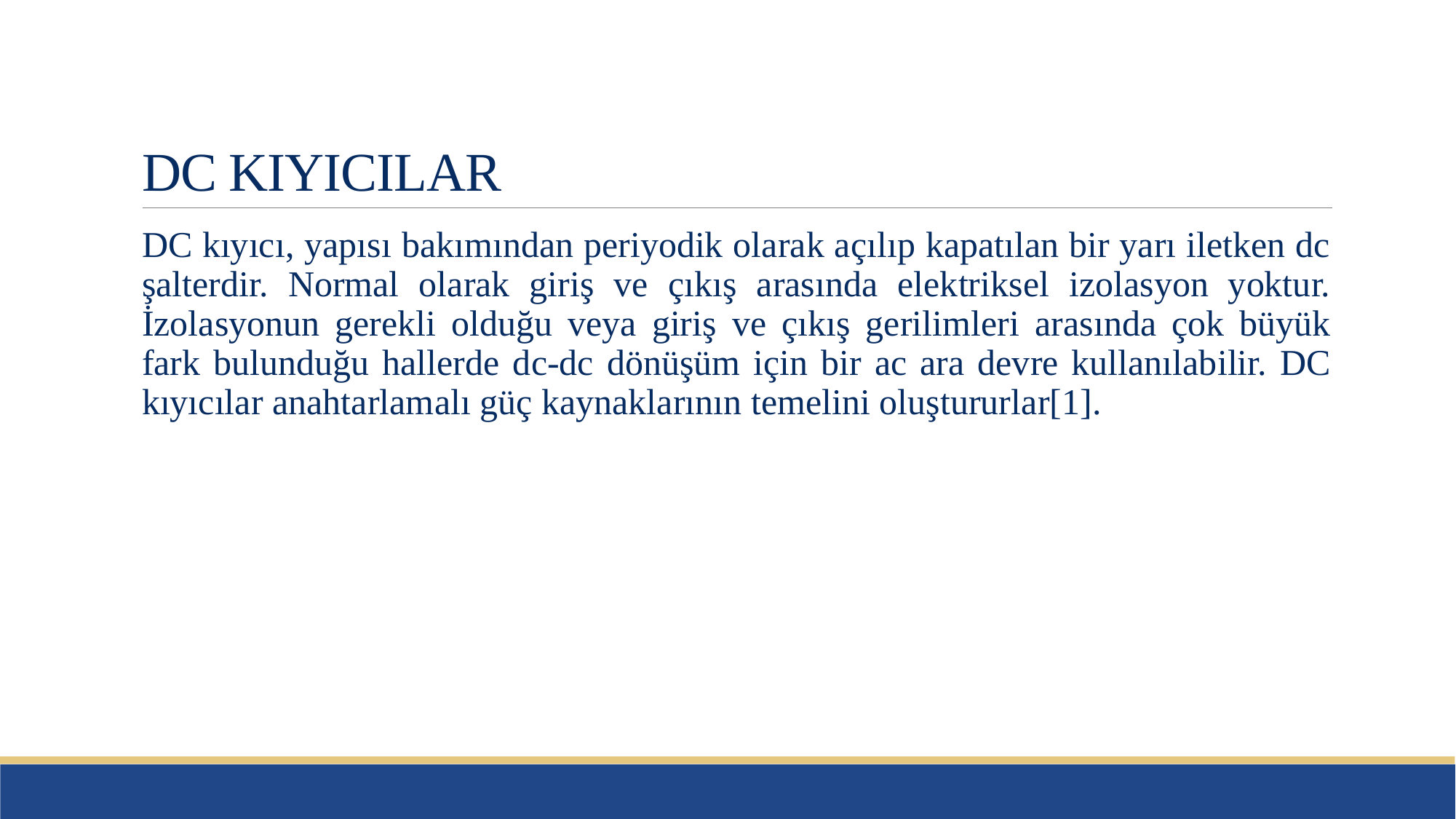

# DC KIYICILAR
DC kıyıcı, yapısı bakımından periyodik olarak açılıp kapatılan bir yarı iletken dc şalterdir. Normal olarak giriş ve çıkış arasında elektriksel izolasyon yoktur. İzolasyonun gerekli olduğu veya giriş ve çıkış gerilimleri arasında çok büyük fark bulunduğu hallerde dc-dc dönüşüm için bir ac ara devre kullanılabilir. DC kıyıcılar anahtarlamalı güç kaynaklarının temelini oluştururlar[1].